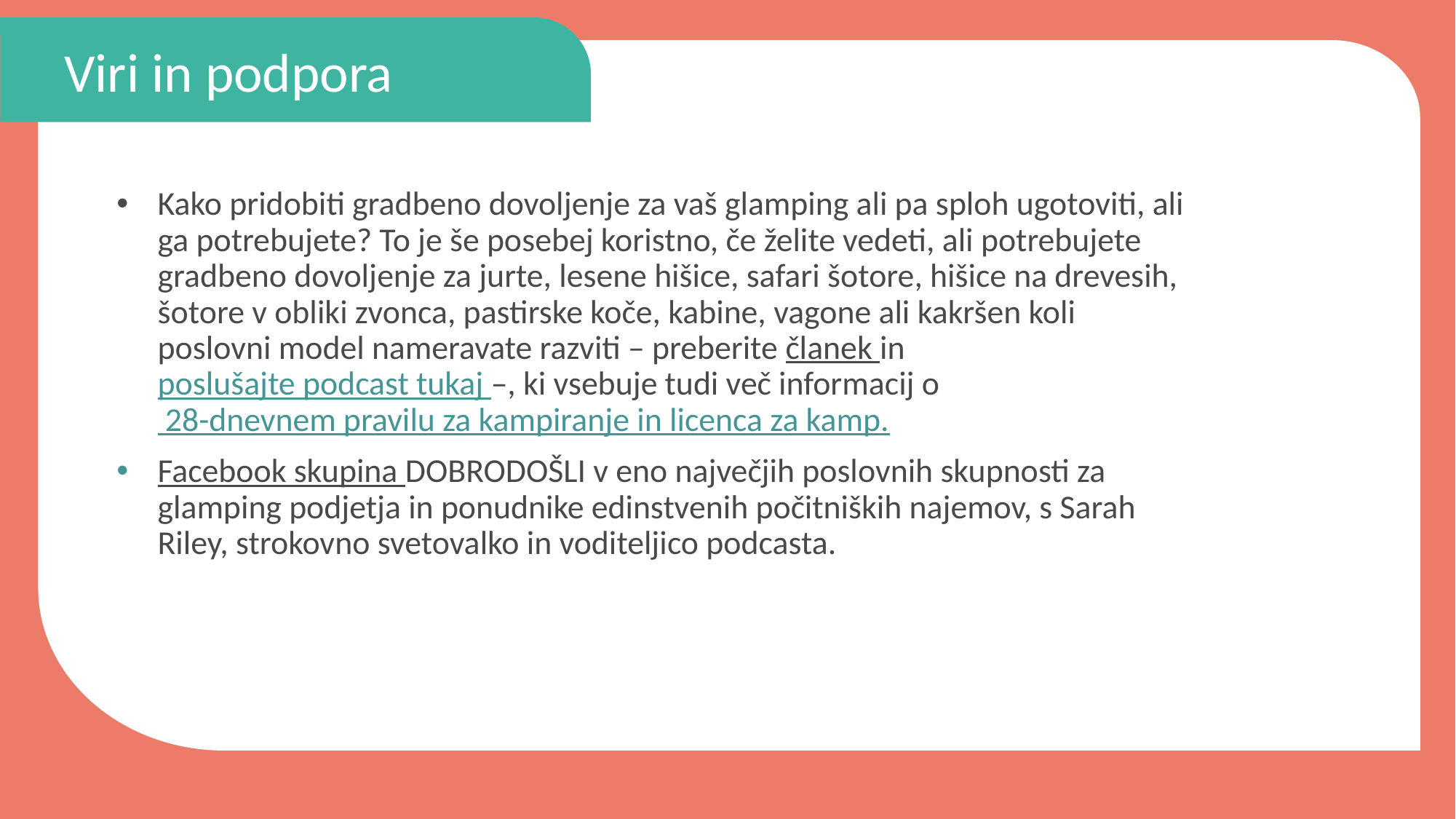

Viri in podpora
Kako pridobiti gradbeno dovoljenje za vaš glamping ali pa sploh ugotoviti, ali ga potrebujete? To je še posebej koristno, če želite vedeti, ali potrebujete gradbeno dovoljenje za jurte, lesene hišice, safari šotore, hišice na drevesih, šotore v obliki zvonca, pastirske koče, kabine, vagone ali kakršen koli poslovni model nameravate razviti – preberite članek in poslušajte podcast tukaj –, ki vsebuje tudi več informacij o 28-dnevnem pravilu za kampiranje in licenca za kamp.
Facebook skupina DOBRODOŠLI v eno največjih poslovnih skupnosti za glamping podjetja in ponudnike edinstvenih počitniških najemov, s Sarah Riley, strokovno svetovalko in voditeljico podcasta.